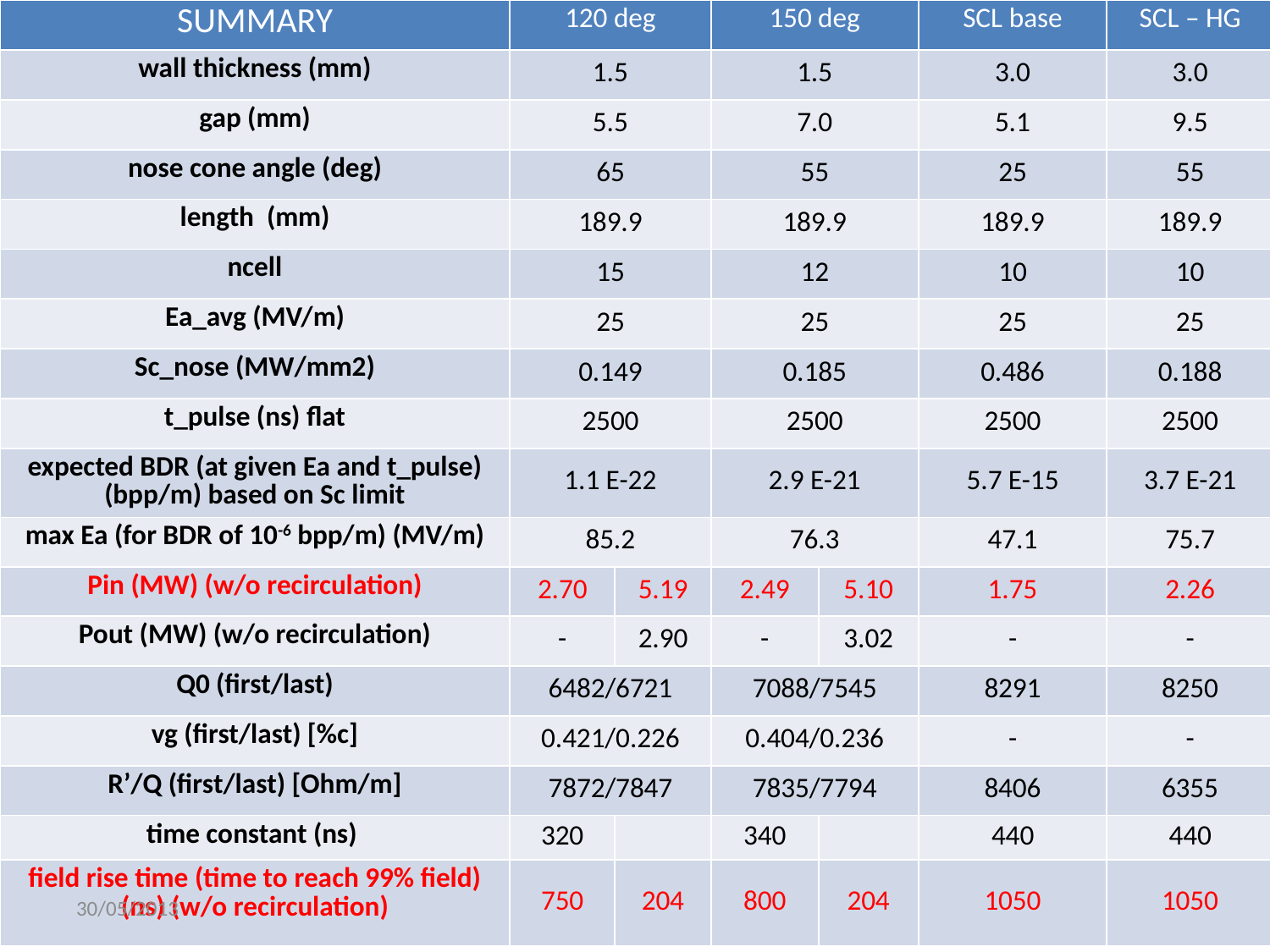

| SUMMARY | 120 deg |  | 150 deg |  | SCL base | SCL – HG |
| --- | --- | --- | --- | --- | --- | --- |
| wall thickness (mm) | 1.5 |  | 1.5 |  | 3.0 | 3.0 |
| gap (mm) | 5.5 |  | 7.0 |  | 5.1 | 9.5 |
| nose cone angle (deg) | 65 |  | 55 |  | 25 | 55 |
| length (mm) | 189.9 |  | 189.9 |  | 189.9 | 189.9 |
| ncell | 15 |  | 12 |  | 10 | 10 |
| Ea\_avg (MV/m) | 25 |  | 25 |  | 25 | 25 |
| Sc\_nose (MW/mm2) | 0.149 |  | 0.185 |  | 0.486 | 0.188 |
| t\_pulse (ns) flat | 2500 |  | 2500 |  | 2500 | 2500 |
| expected BDR (at given Ea and t\_pulse) (bpp/m) based on Sc limit | 1.1 E-22 |  | 2.9 E-21 |  | 5.7 E-15 | 3.7 E-21 |
| max Ea (for BDR of 10-6 bpp/m) (MV/m) | 85.2 |  | 76.3 |  | 47.1 | 75.7 |
| Pin (MW) (w/o recirculation) | 2.70 | 5.19 | 2.49 | 5.10 | 1.75 | 2.26 |
| Pout (MW) (w/o recirculation) | - | 2.90 | - | 3.02 | - | - |
| Q0 (first/last) | 6482/6721 |  | 7088/7545 |  | 8291 | 8250 |
| vg (first/last) [%c] | 0.421/0.226 |  | 0.404/0.236 |  | - | - |
| R’/Q (first/last) [Ohm/m] | 7872/7847 |  | 7835/7794 |  | 8406 | 6355 |
| time constant (ns) | 320 |  | 340 |  | 440 | 440 |
| field rise time (time to reach 99% field) (ns) (w/o recirculation) | 750 | 204 | 800 | 204 | 1050 | 1050 |
30/05/2013
A. Degiovanni
20